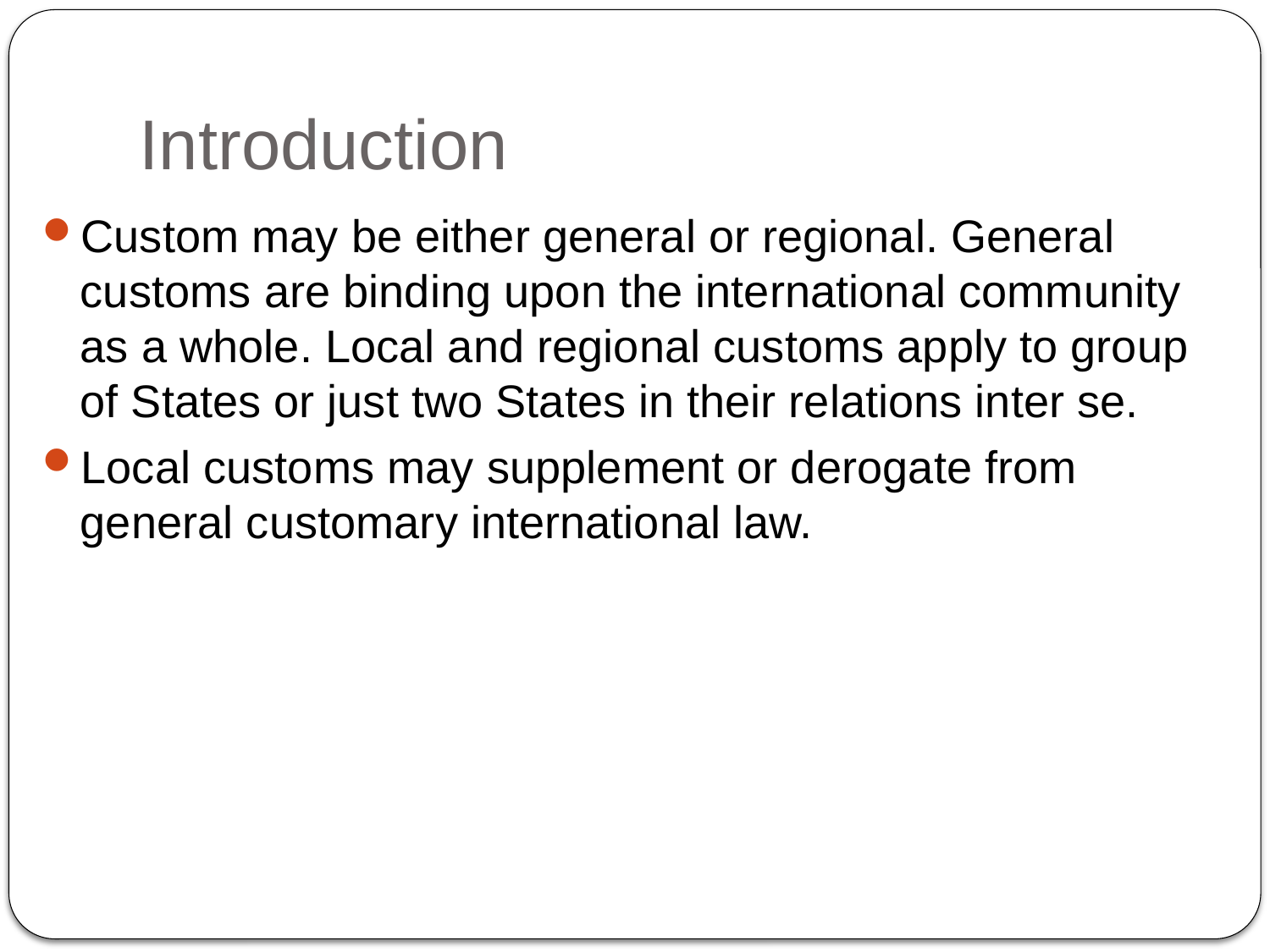

# Introduction
Custom may be either general or regional. General customs are binding upon the international community as a whole. Local and regional customs apply to group of States or just two States in their relations inter se.
Local customs may supplement or derogate from general customary international law.